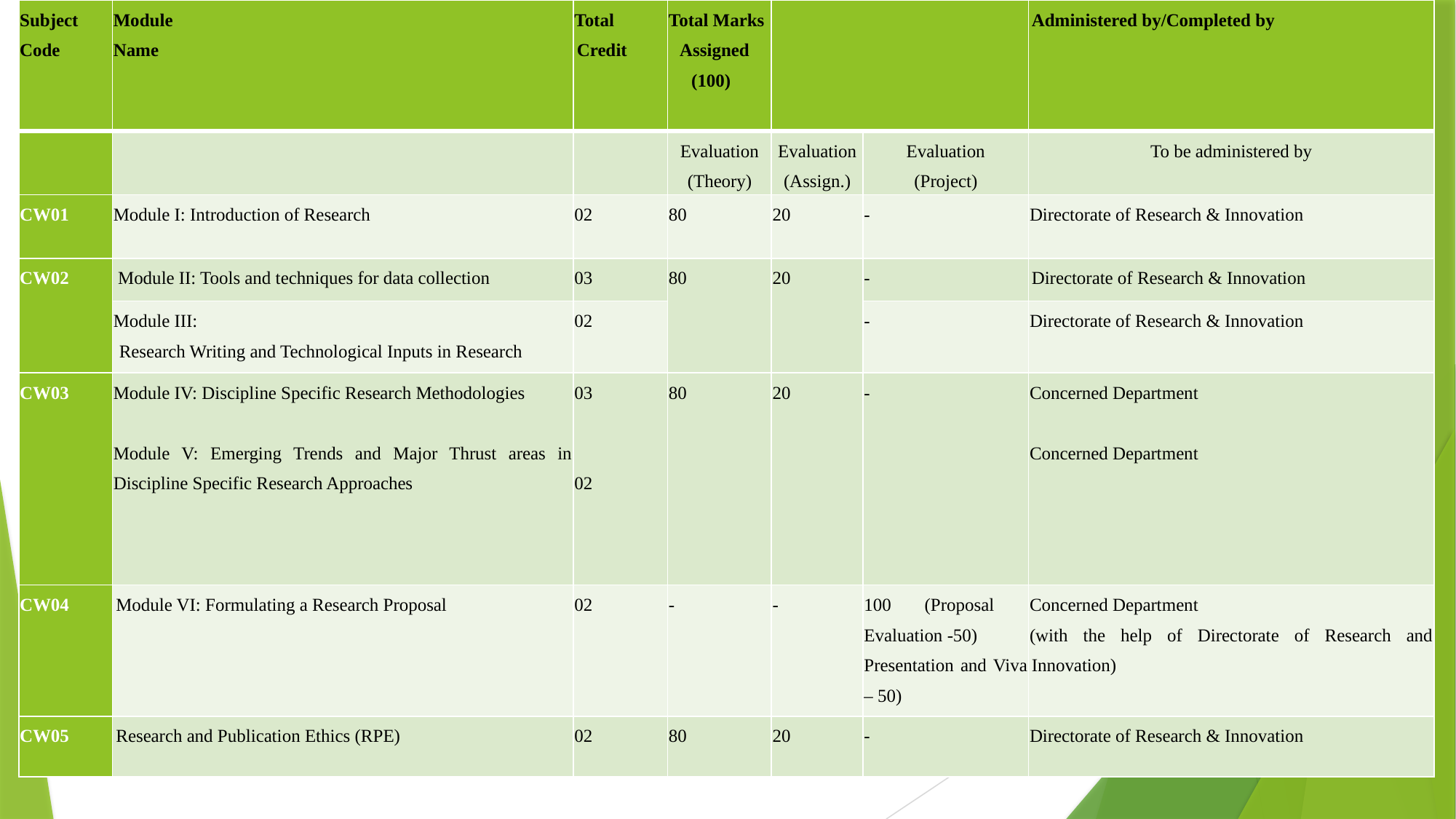

| Subject Code | Module Name | Total Credit | Total Marks Assigned (100) |  |  | Administered by/Completed by |
| --- | --- | --- | --- | --- | --- | --- |
|  |  |  | Evaluation (Theory) | Evaluation (Assign.) | Evaluation (Project) | To be administered by |
| CW01 | Module I: Introduction of Research | 02 | 80 | 20 | - | Directorate of Research & Innovation |
| CW02 | Module II: Tools and techniques for data collection | 03 | 80 | 20 | - | Directorate of Research & Innovation |
|  | Module III: Research Writing and Technological Inputs in Research | 02 |  |  | - | Directorate of Research & Innovation |
| CW03 | Module IV: Discipline Specific Research Methodologies Module V: Emerging Trends and Major Thrust areas in Discipline Specific Research Approaches | 03     02 | 80 | 20 | - | Concerned Department   Concerned Department |
| CW04 | Module VI: Formulating a Research Proposal | 02 | - | - | 100 (Proposal Evaluation -50) Presentation and Viva – 50) | Concerned Department (with the help of Directorate of Research and Innovation) |
| CW05 | Research and Publication Ethics (RPE) | 02 | 80 | 20 | - | Directorate of Research & Innovation |
#